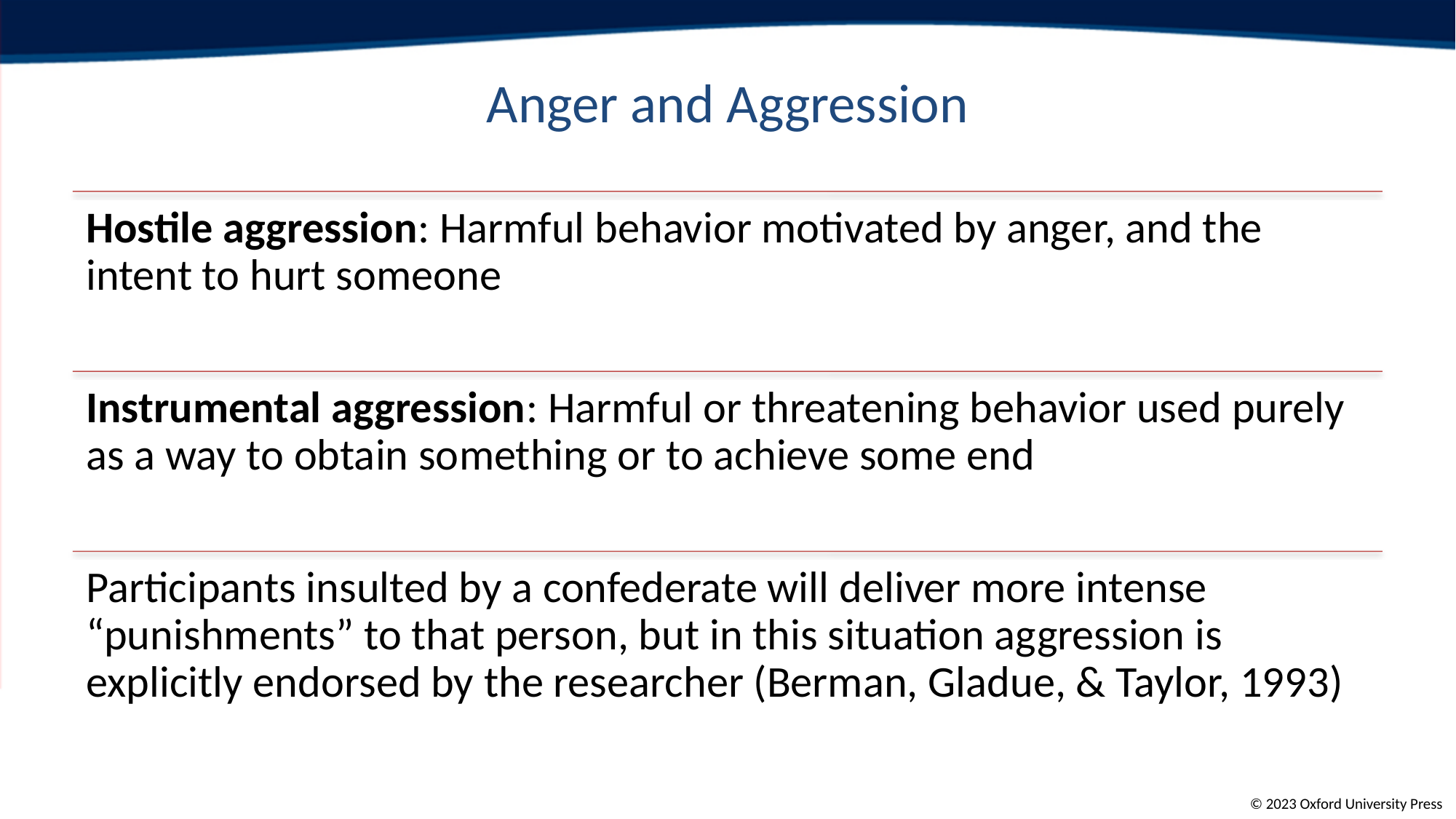

# Anger and Aggression
Hostile aggression: Harmful behavior motivated by anger, and the intent to hurt someone
Instrumental aggression: Harmful or threatening behavior used purely as a way to obtain something or to achieve some end
Participants insulted by a confederate will deliver more intense “punishments” to that person, but in this situation aggression is explicitly endorsed by the researcher (Berman, Gladue, & Taylor, 1993)